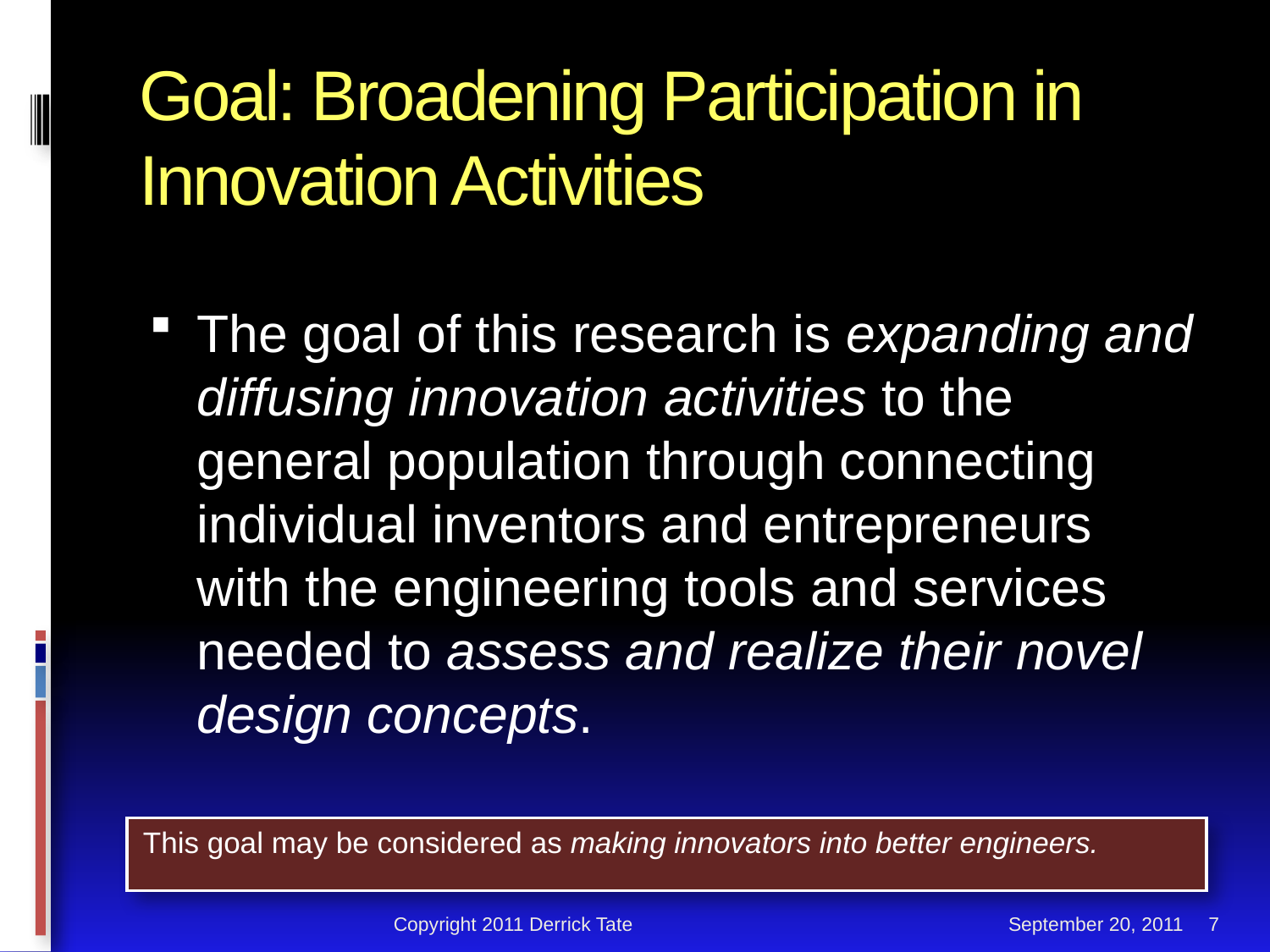

# Goal: Broadening Participation in Innovation Activities
The goal of this research is expanding and diffusing innovation activities to the general population through connecting individual inventors and entrepreneurs with the engineering tools and services needed to assess and realize their novel design concepts.
This goal may be considered as making innovators into better engineers.
Copyright 2011 Derrick Tate
September 20, 2011
7